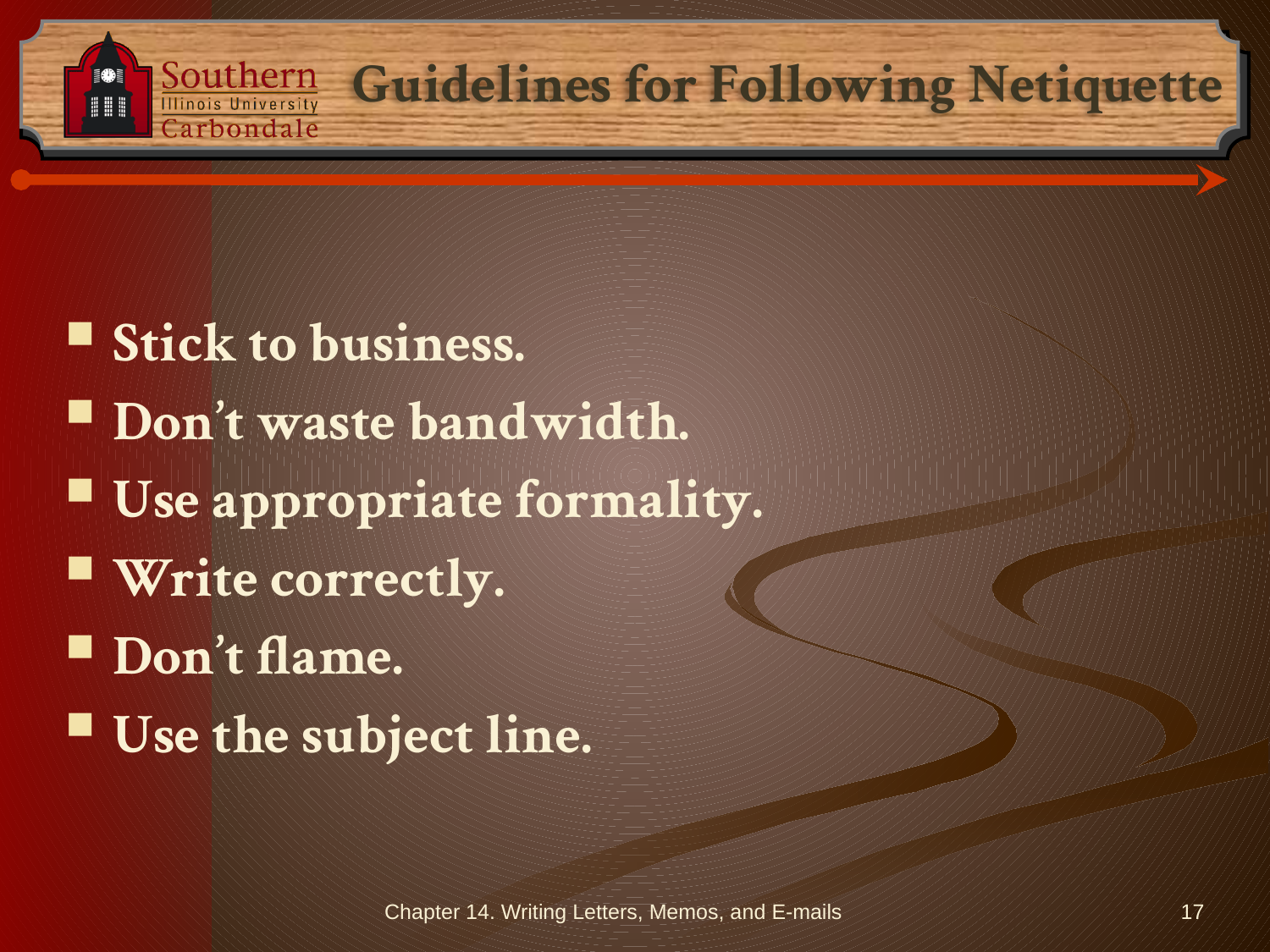

# Guidelines for Following Netiquette
Stick to business.
Don’t waste bandwidth.
Use appropriate formality.
Write correctly.
Don’t flame.
Use the subject line.
Chapter 14. Writing Letters, Memos, and E-mails
17